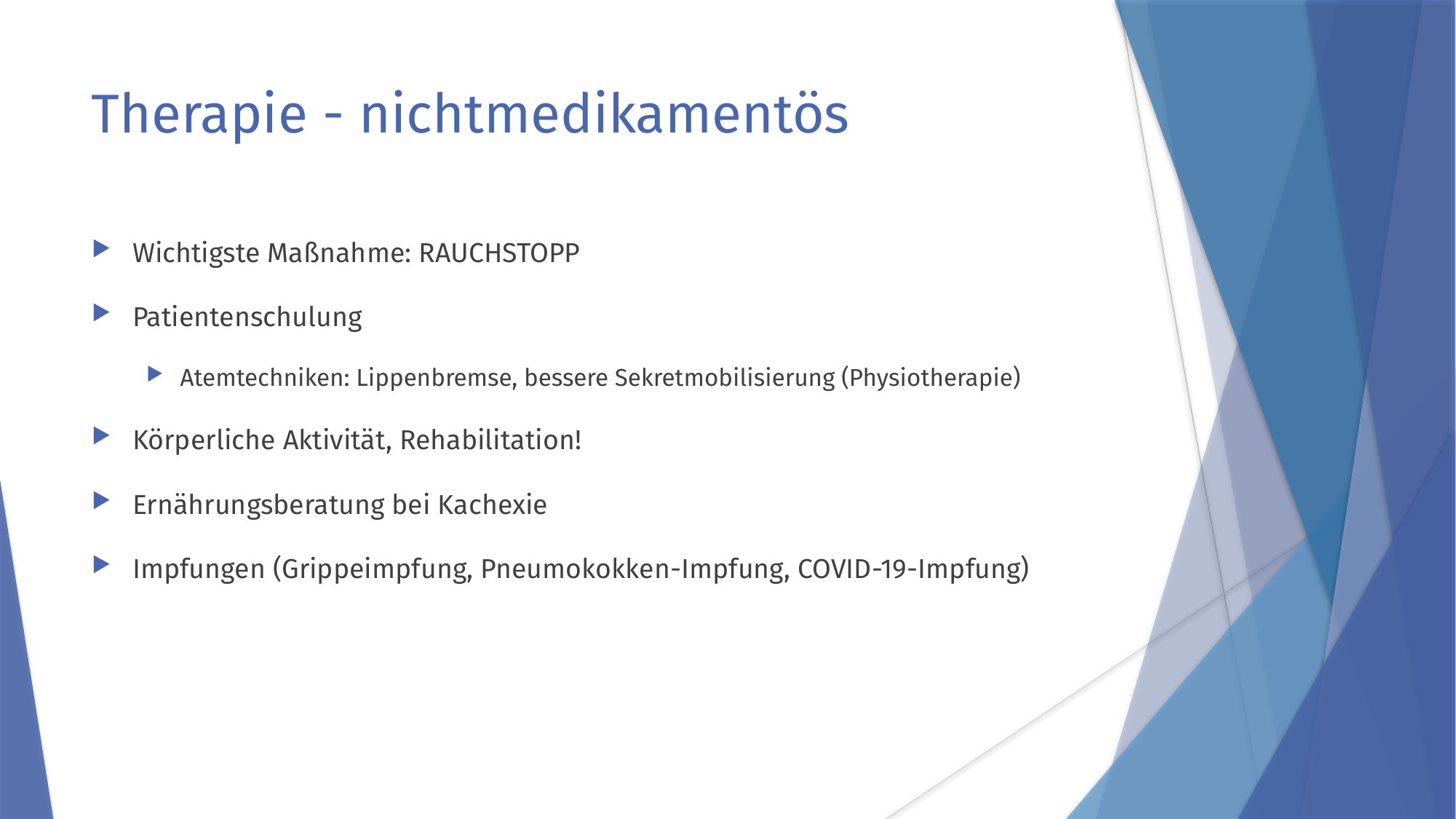

Therapie - nichtmedikamentös
Wichtigste Maßnahme: RAUCHSTOPP
Patientenschulung
Atemtechniken: Lippenbremse, bessere Sekretmobilisierung (Physiotherapie)
Körperliche Aktivität, Rehabilitation!
Ernährungsberatung bei Kachexie
Impfungen (Grippeimpfung, Pneumokokken-Impfung, COVID-19-Impfung)